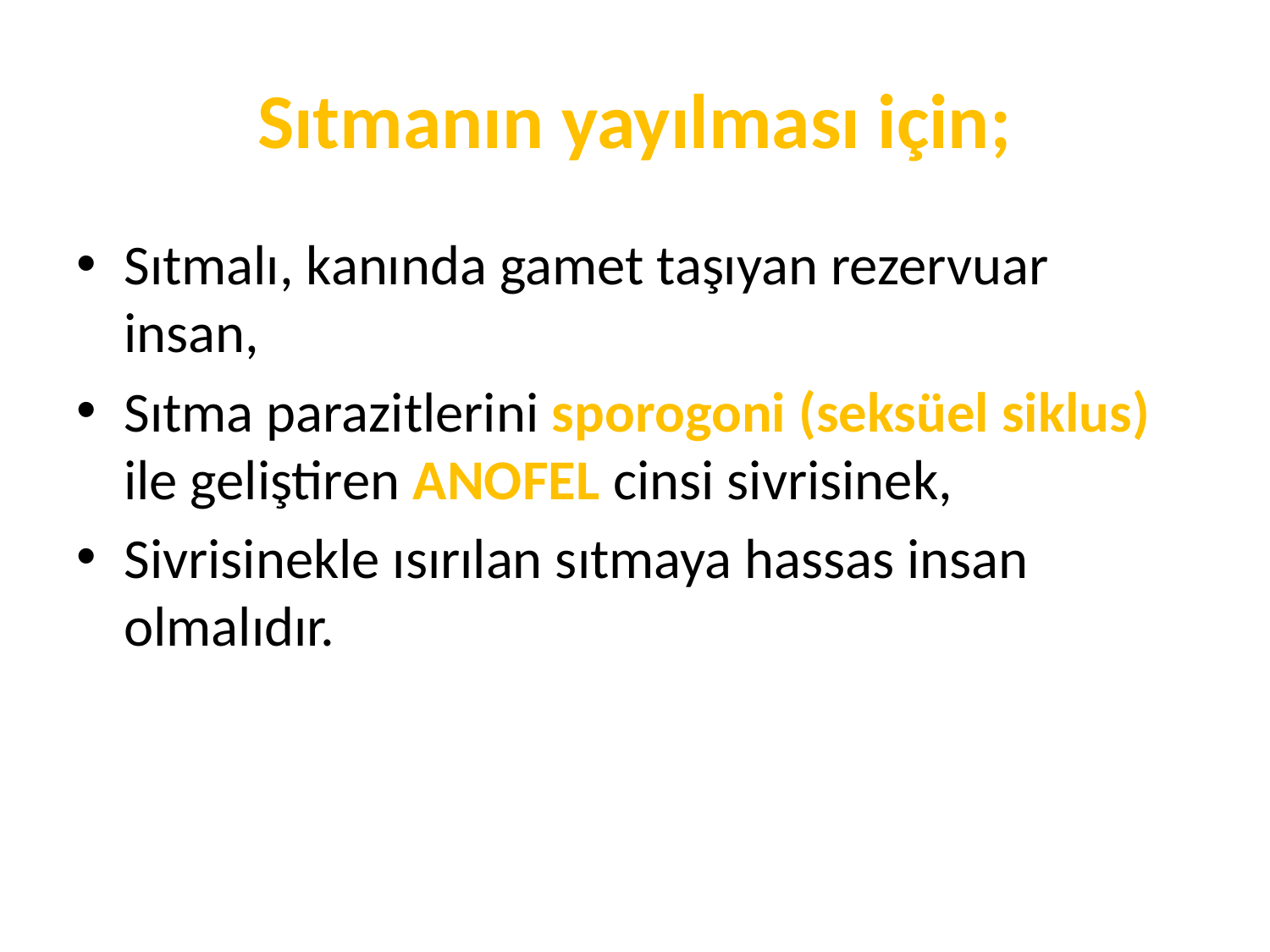

# Sıtmanın yayılması için;
Sıtmalı, kanında gamet taşıyan rezervuar insan,
Sıtma parazitlerini sporogoni (seksüel siklus) ile geliştiren ANOFEL cinsi sivrisinek,
Sivrisinekle ısırılan sıtmaya hassas insan olmalıdır.